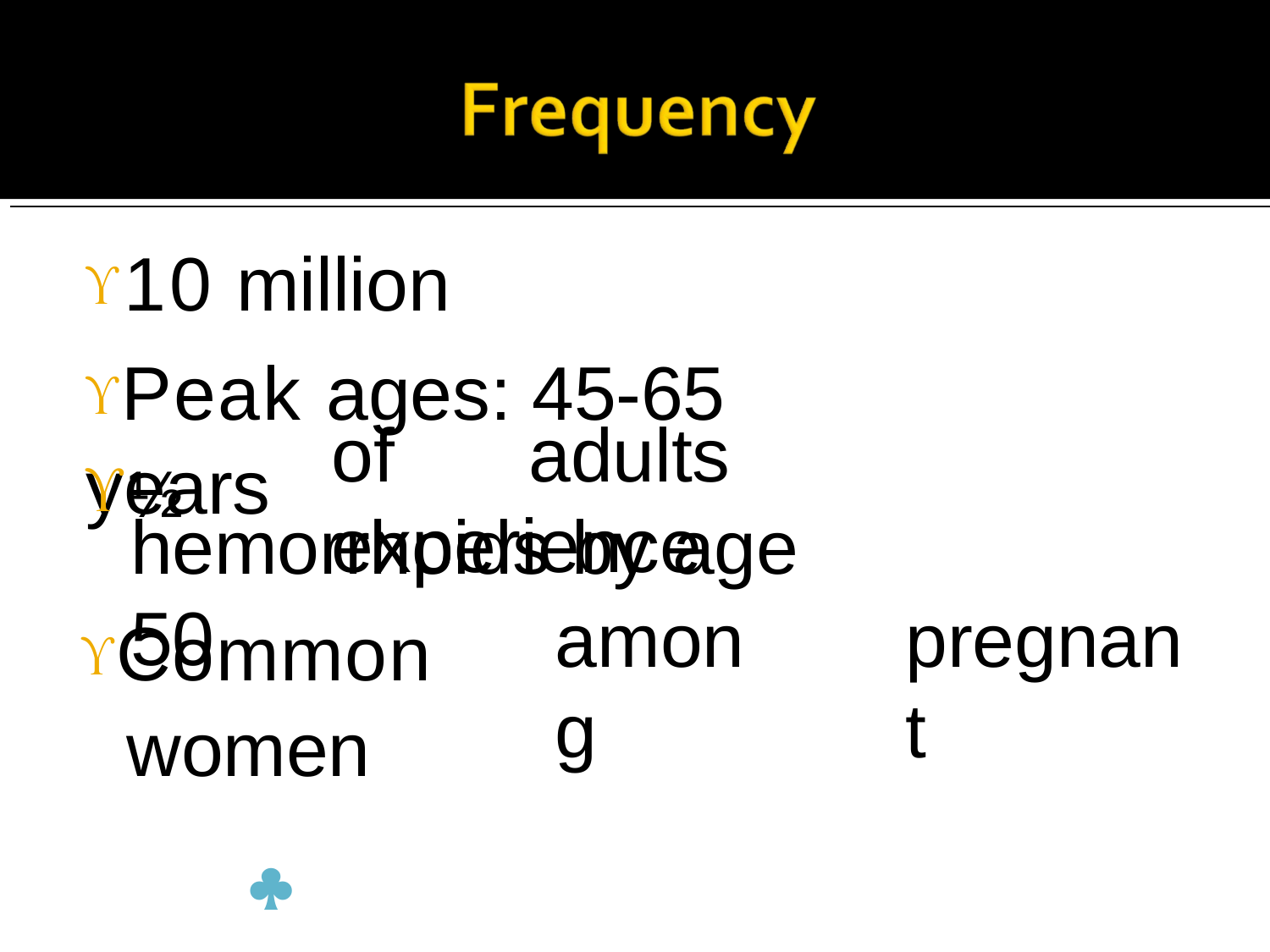

ϒ10 million
ϒPeak ages: 45-65 years
ϒ½
of	adults	experience
hemorrhoids by age 50
ϒCommon
women
♣ Temporary
among
pregnant